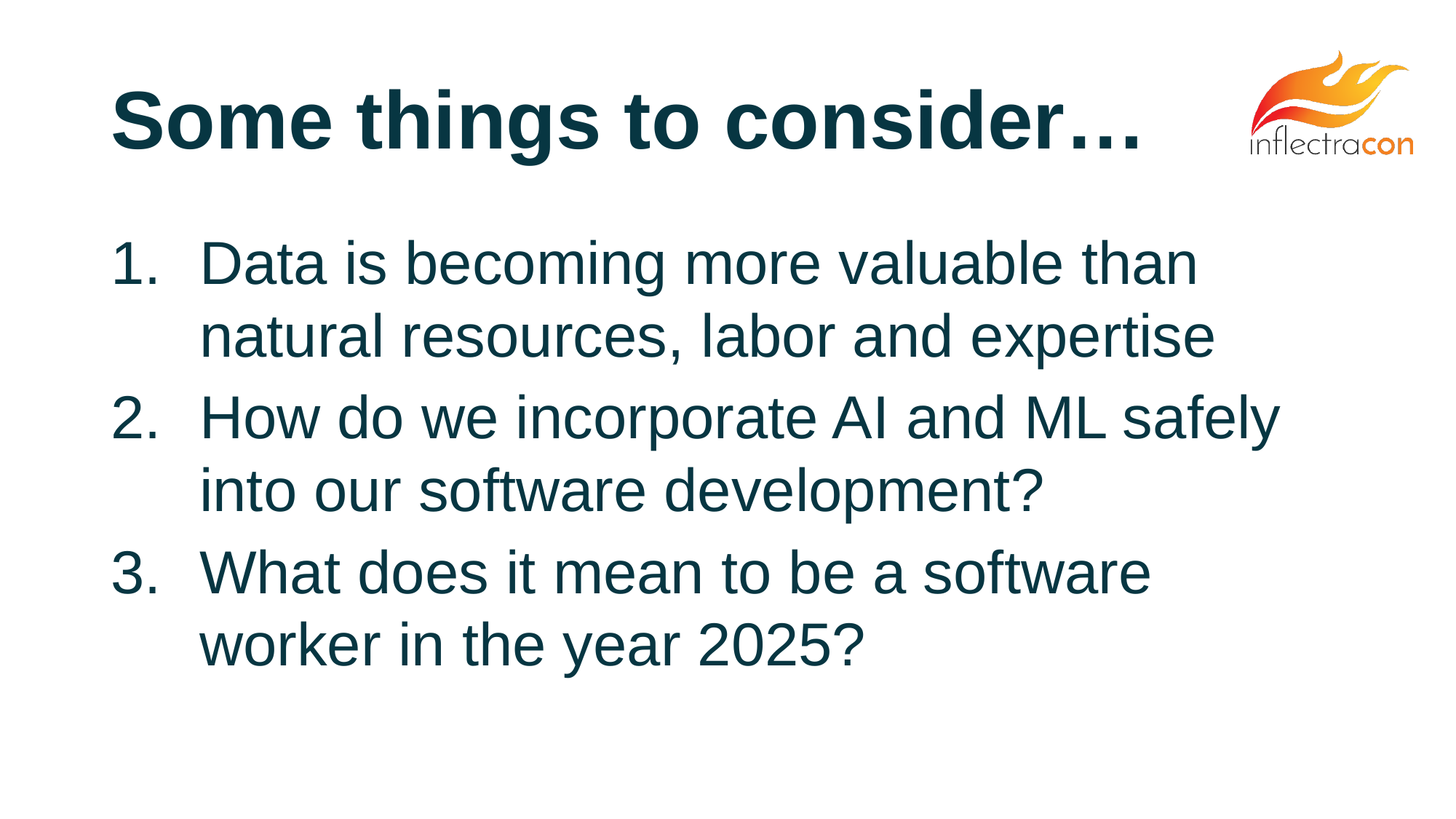

# Some things to consider…
Data is becoming more valuable than natural resources, labor and expertise
How do we incorporate AI and ML safely into our software development?
What does it mean to be a software worker in the year 2025?